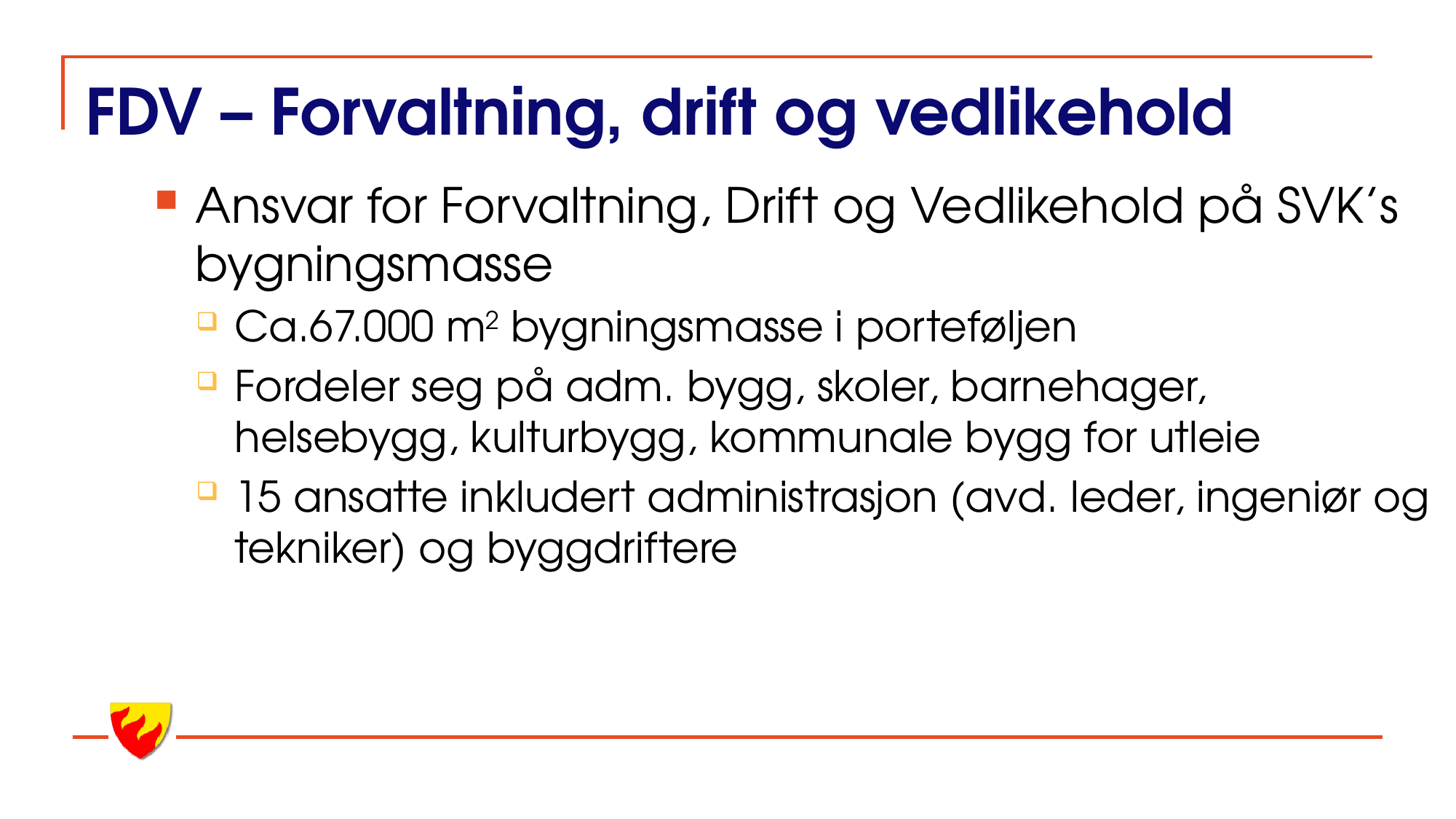

# FDV – Forvaltning, drift og vedlikehold
Ansvar for Forvaltning, Drift og Vedlikehold på SVK’s bygningsmasse
Ca.67.000 m2 bygningsmasse i porteføljen
Fordeler seg på adm. bygg, skoler, barnehager, helsebygg, kulturbygg, kommunale bygg for utleie
15 ansatte inkludert administrasjon (avd. leder, ingeniør og tekniker) og byggdriftere